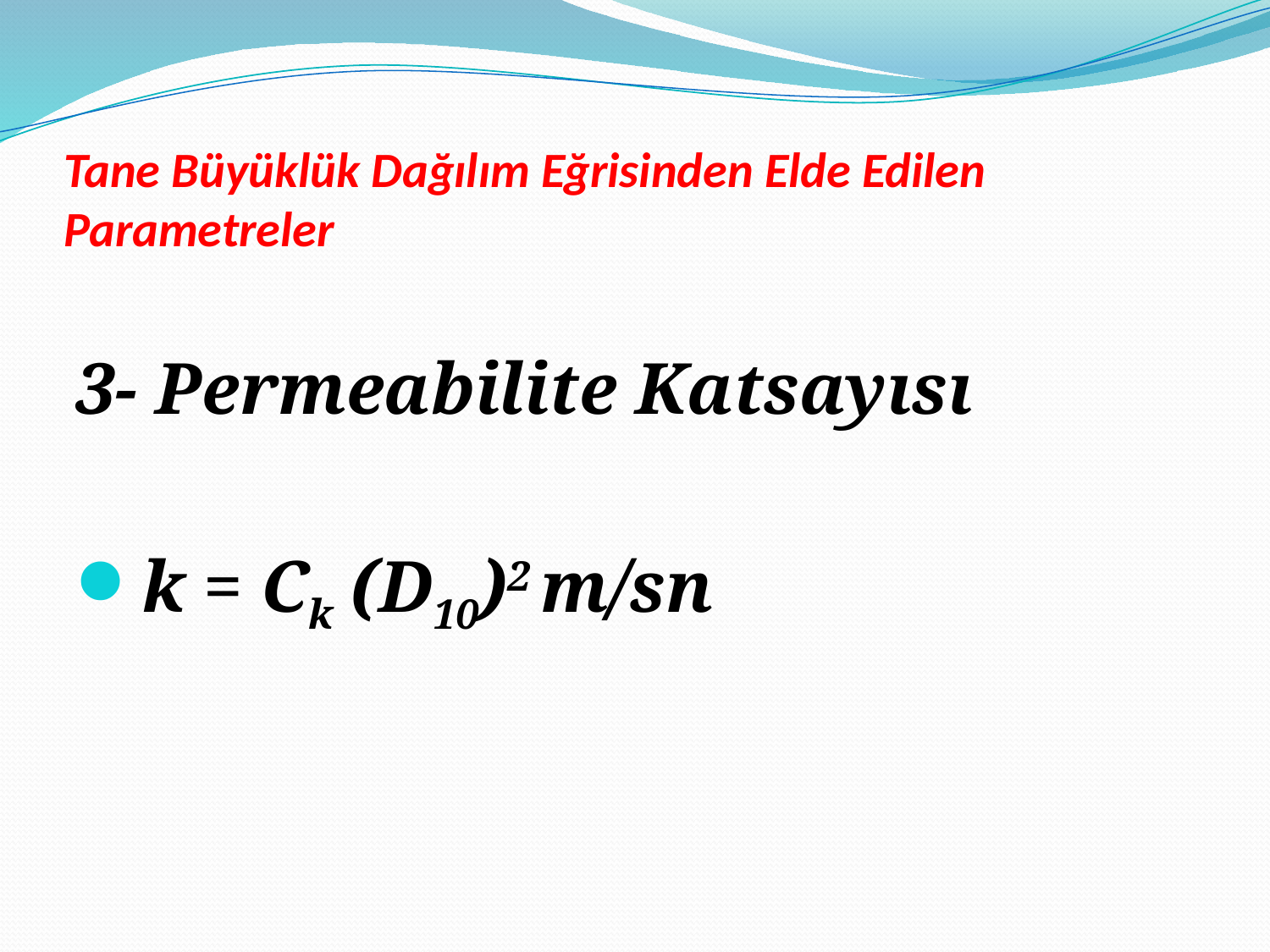

# Tane Büyüklük Dağılım Eğrisinden Elde Edilen Parametreler

3- Permeabilite Katsayısı

k = Ck (D10)2 m/sn